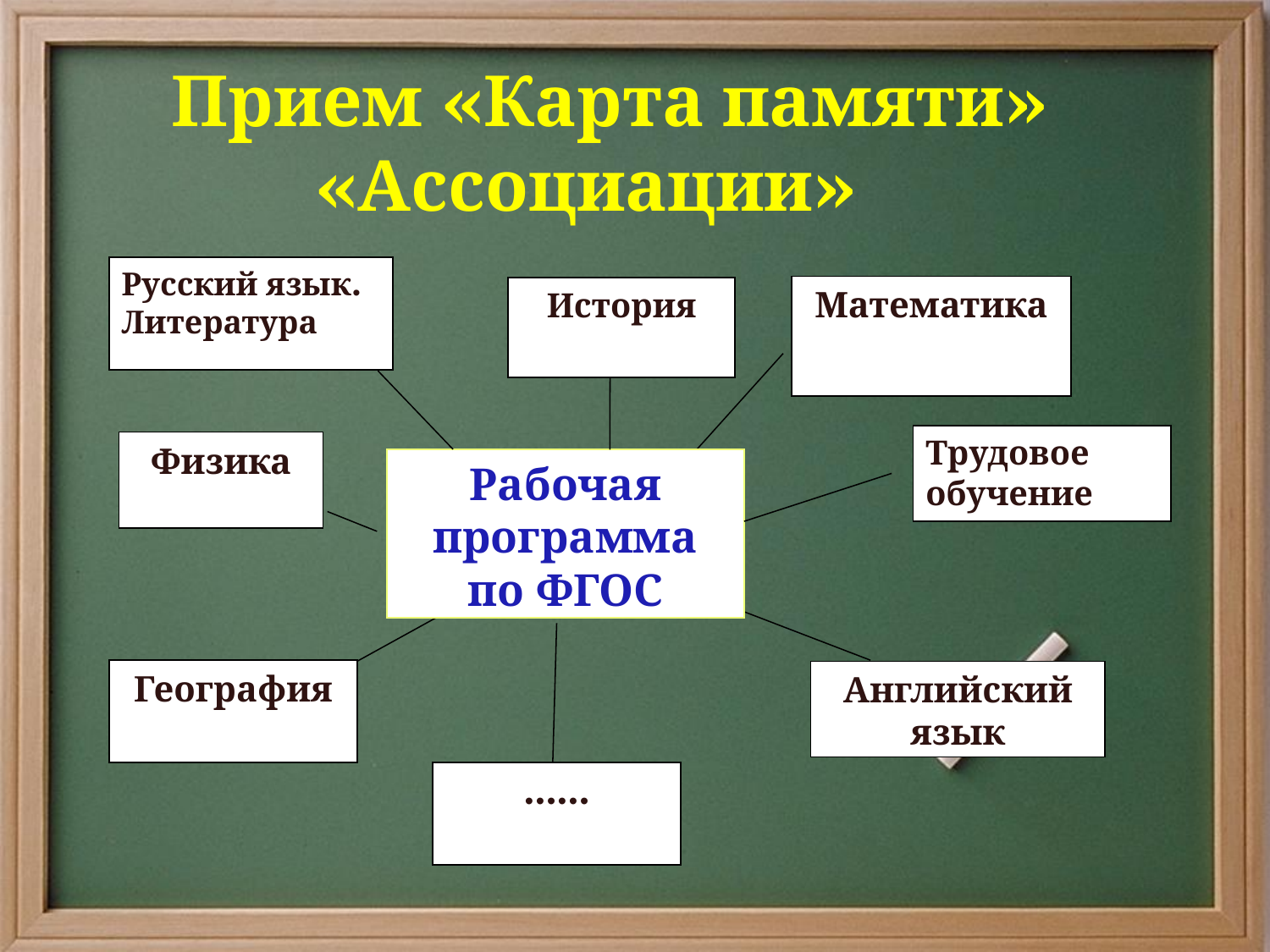

Прием «Карта памяти»
        «Ассоциации»

Русский язык.
Литература
Математика
История

Трудовое
обучение
Физика
Рабочая программа по ФГОС

География
Английский язык
……